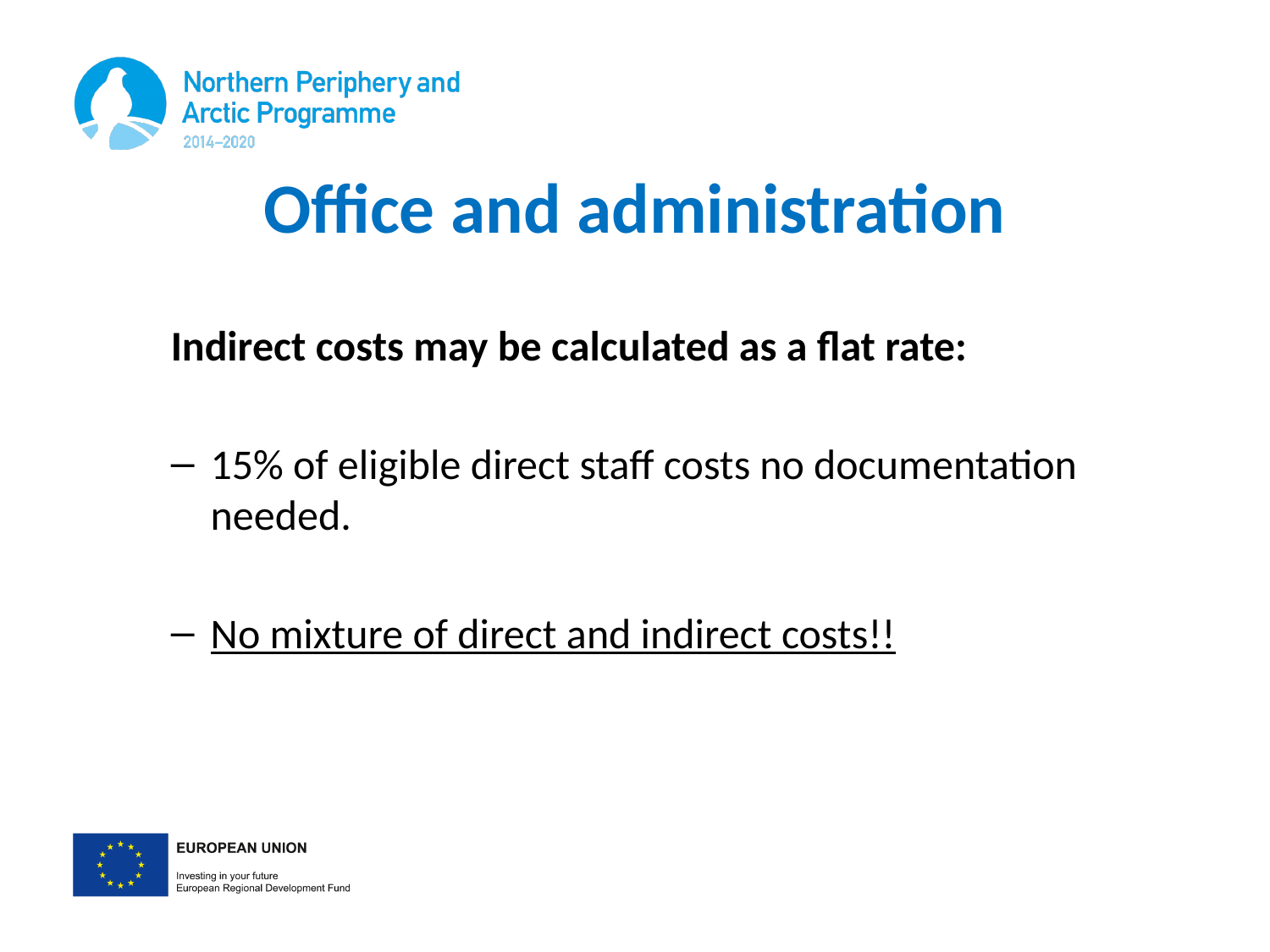

# Office and administration

Indirect costs may be calculated as a flat rate:

15% of eligible direct staff costs no documentation needed.

No mixture of direct and indirect costs!!